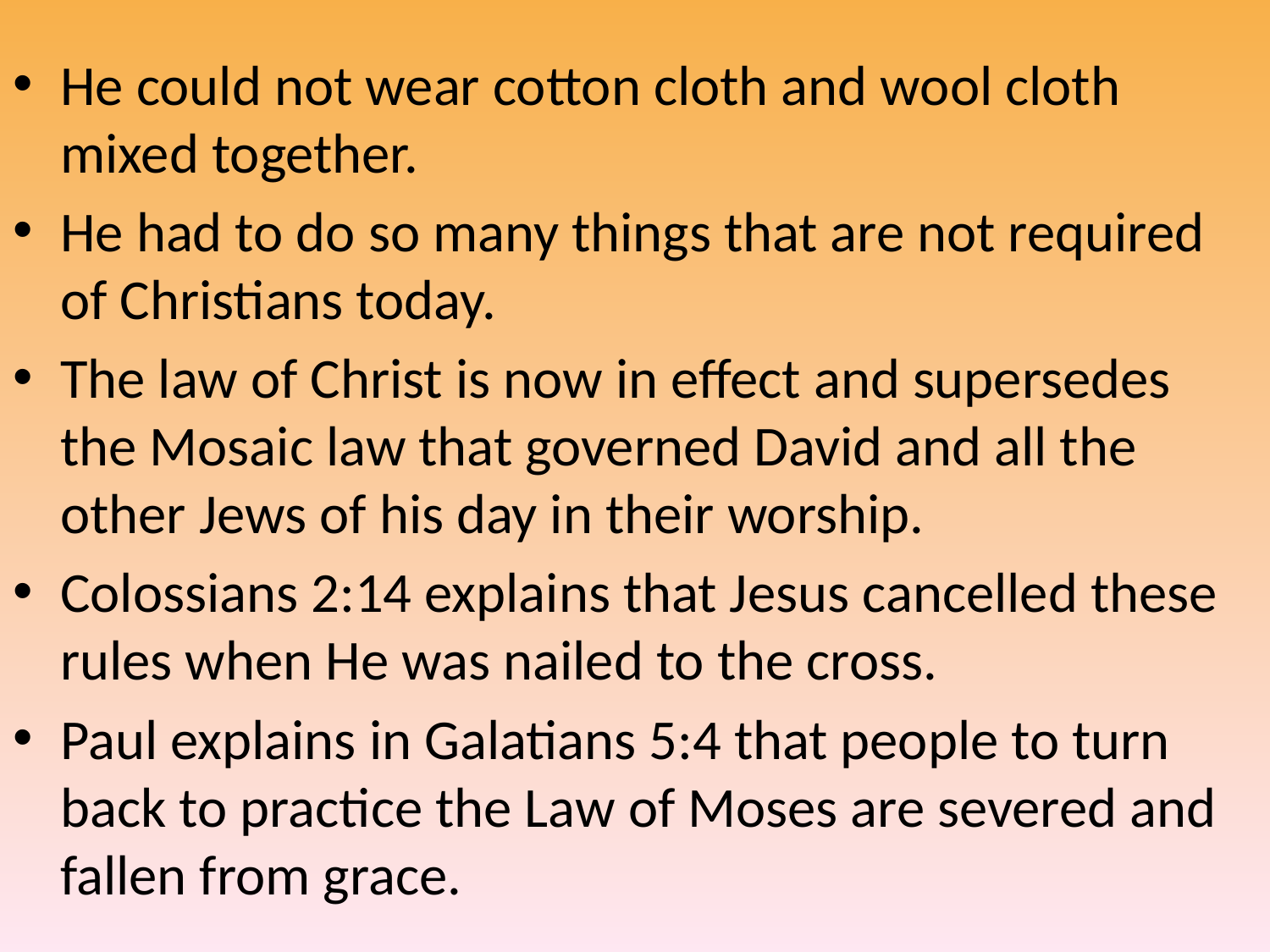

He could not wear cotton cloth and wool cloth mixed together.
He had to do so many things that are not required of Christians today.
The law of Christ is now in effect and supersedes the Mosaic law that governed David and all the other Jews of his day in their worship.
Colossians 2:14 explains that Jesus cancelled these rules when He was nailed to the cross.
Paul explains in Galatians 5:4 that people to turn back to practice the Law of Moses are severed and fallen from grace.